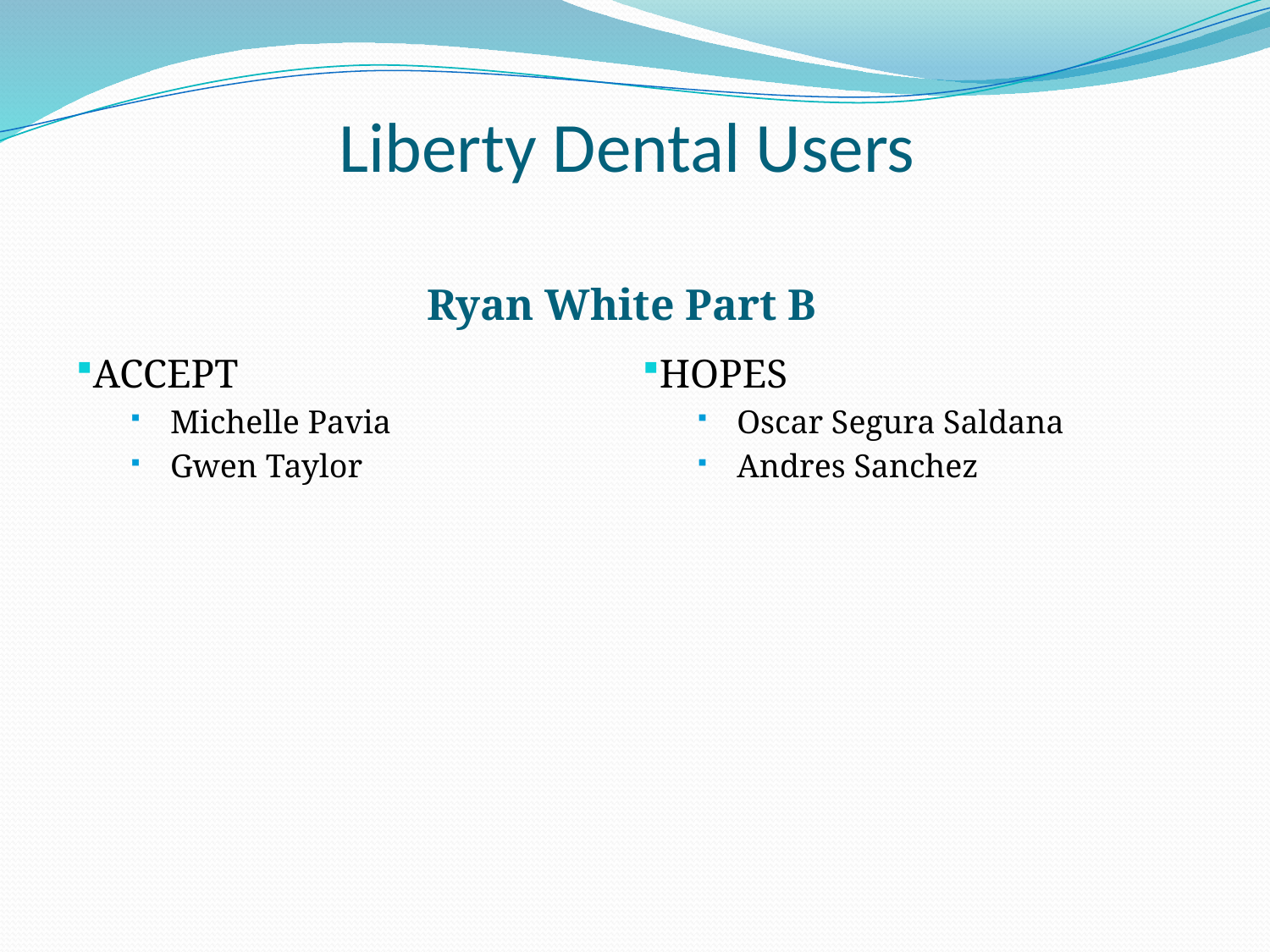

# Liberty Dental Users
Ryan White Part B
ACCEPT
Michelle Pavia
Gwen Taylor

HOPES
Oscar Segura Saldana
Andres Sanchez